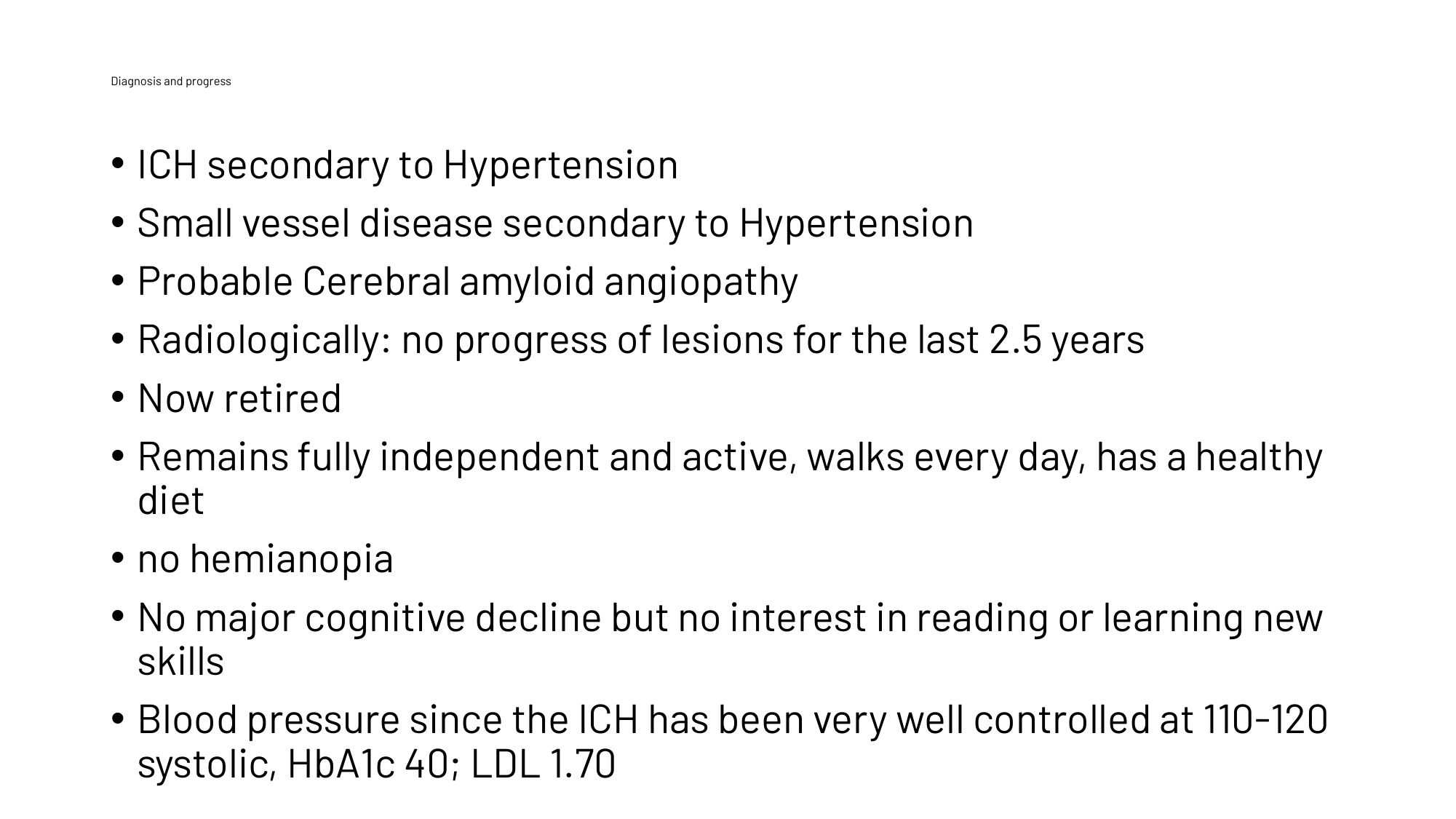

# Diagnosis and progress
ICH secondary to Hypertension
Small vessel disease secondary to Hypertension
Probable Cerebral amyloid angiopathy
Radiologically: no progress of lesions for the last 2.5 years
Now retired
Remains fully independent and active, walks every day, has a healthy diet
no hemianopia
No major cognitive decline but no interest in reading or learning new skills
Blood pressure since the ICH has been very well controlled at 110-120 systolic, HbA1c 40; LDL 1.70